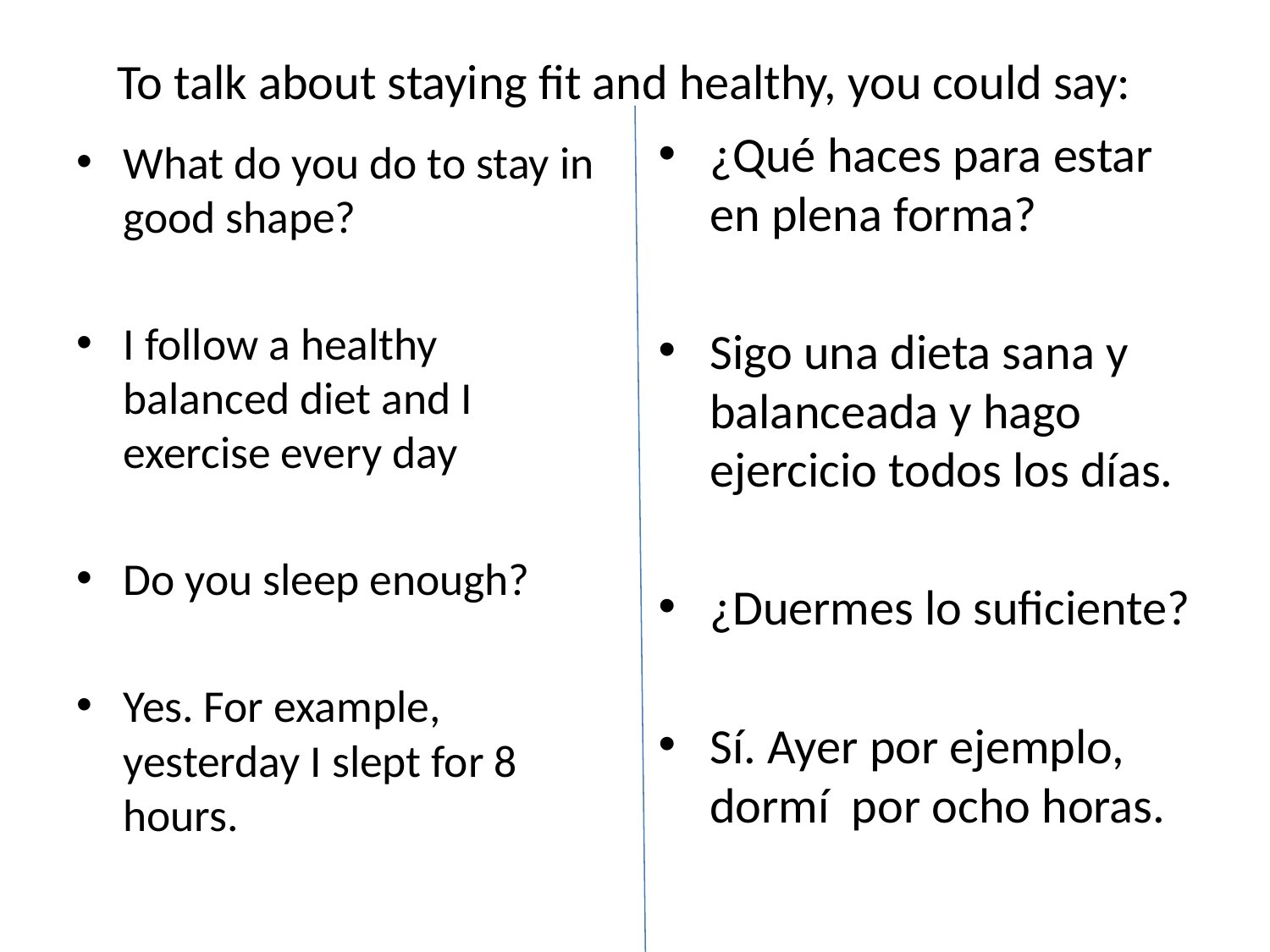

# To talk about staying fit and healthy, you could say:
¿Qué haces para estar en plena forma?

Sigo una dieta sana y balanceada y hago ejercicio todos los días.

¿Duermes lo suficiente?

Sí. Ayer por ejemplo, dormí  por ocho horas.

What do you do to stay in good shape?

I follow a healthy balanced diet and I exercise every day

Do you sleep enough?

Yes. For example, yesterday I slept for 8 hours.